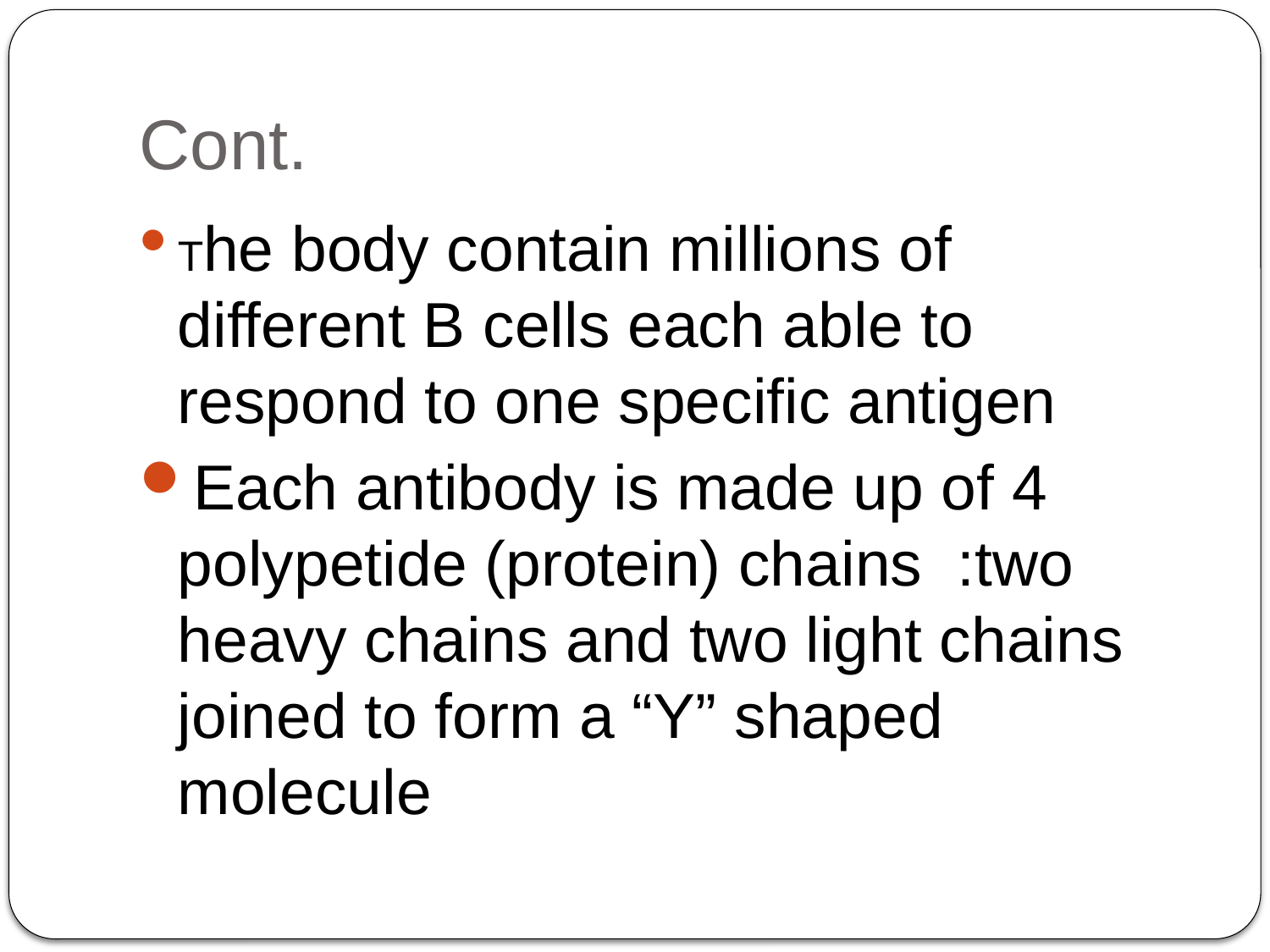

# Cont.
The body contain millions of different B cells each able to respond to one specific antigen
Each antibody is made up of 4 polypetide (protein) chains  :two heavy chains and two light chains joined to form a “Y” shaped molecule